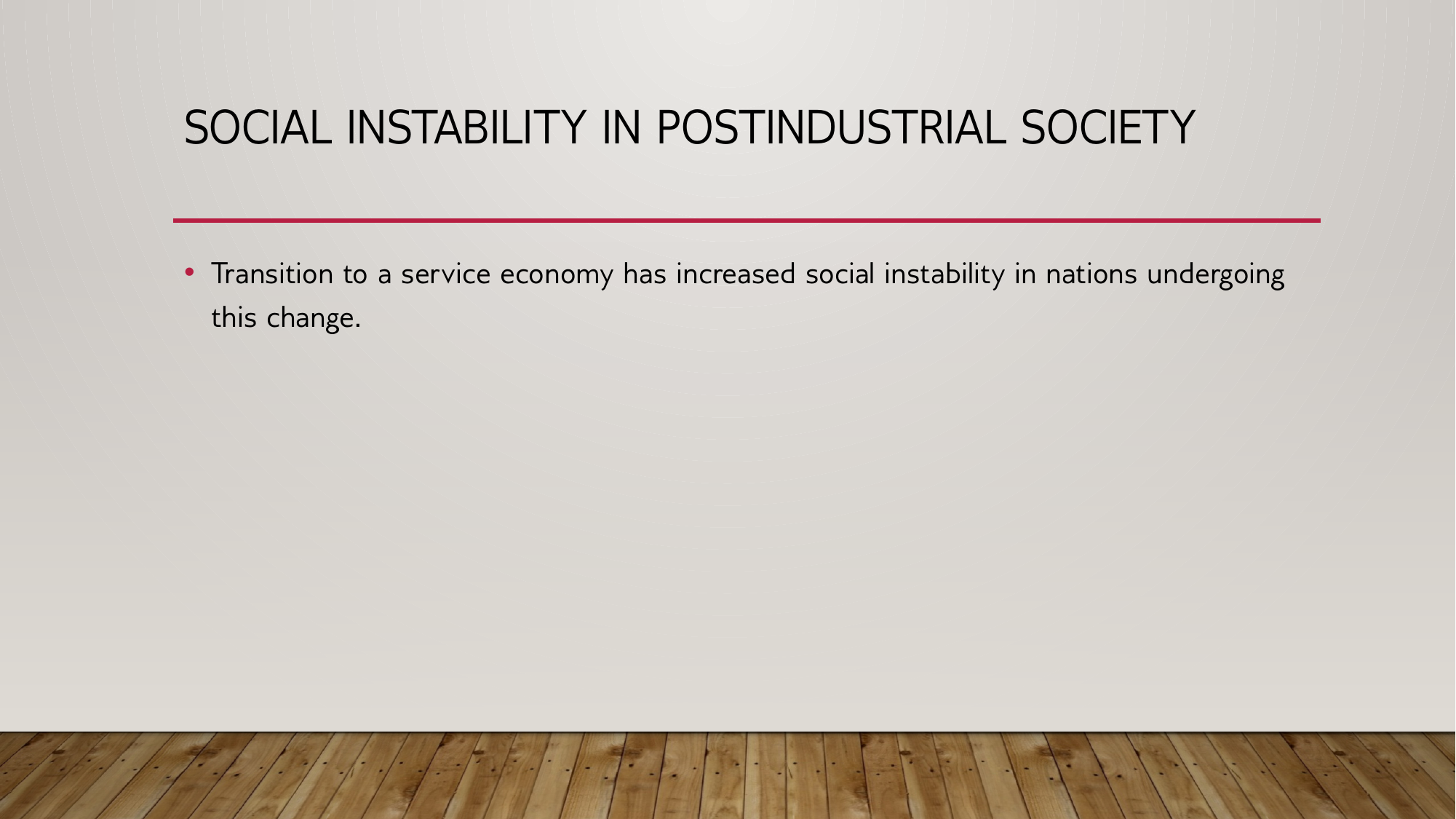

# Social instability in postindustrial society
Transition to a service economy has increased social instability in nations undergoing this change.